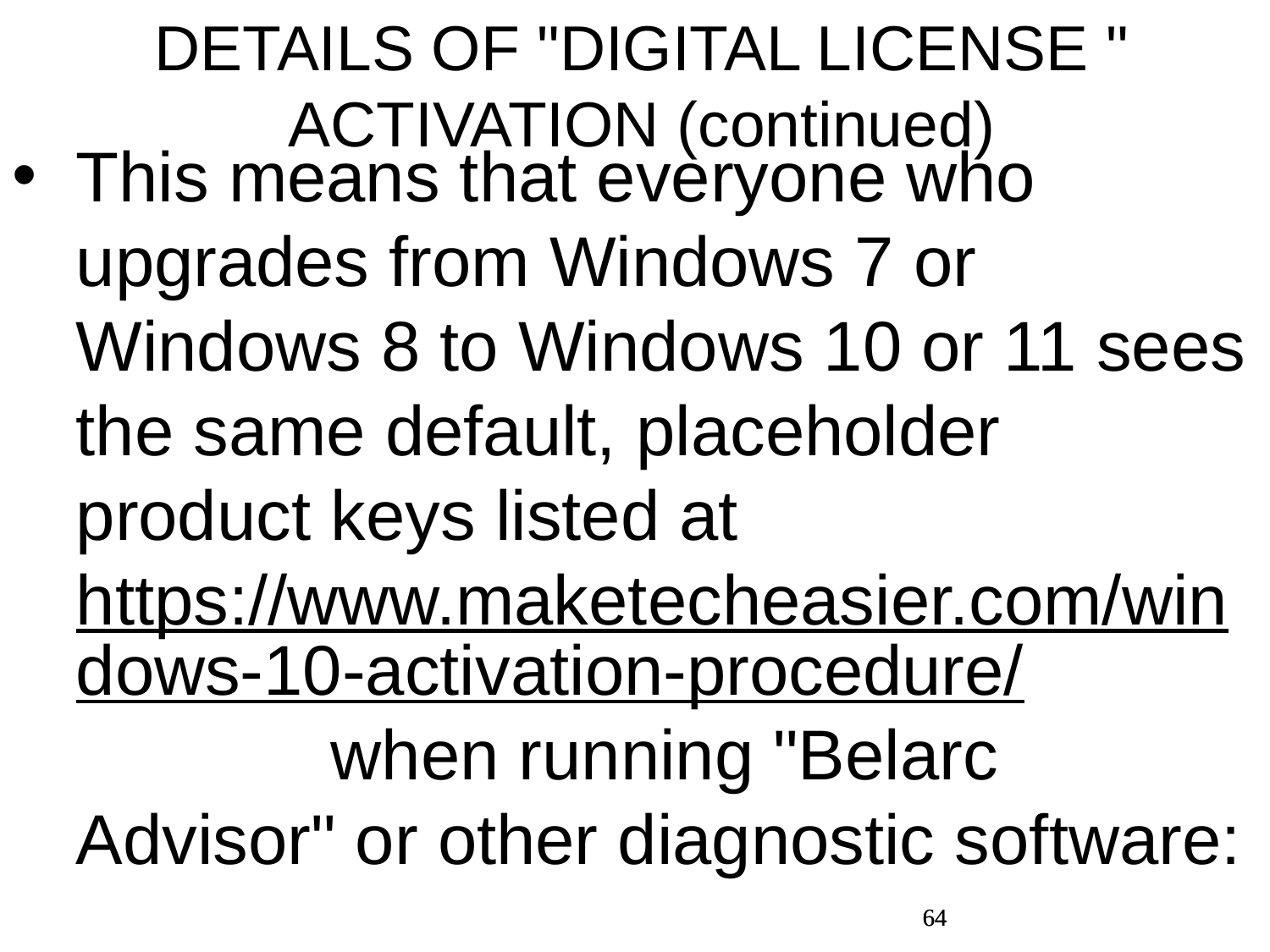

DETAILS OF "DIGITAL LICENSE " ACTIVATION (continued)
This means that everyone who upgrades from Windows 7 or Windows 8 to Windows 10 or 11 sees the same default, placeholder product keys listed at https://www.maketecheasier.com/windows-10-activation-procedure/             when running "Belarc Advisor" or other diagnostic software:
64
64